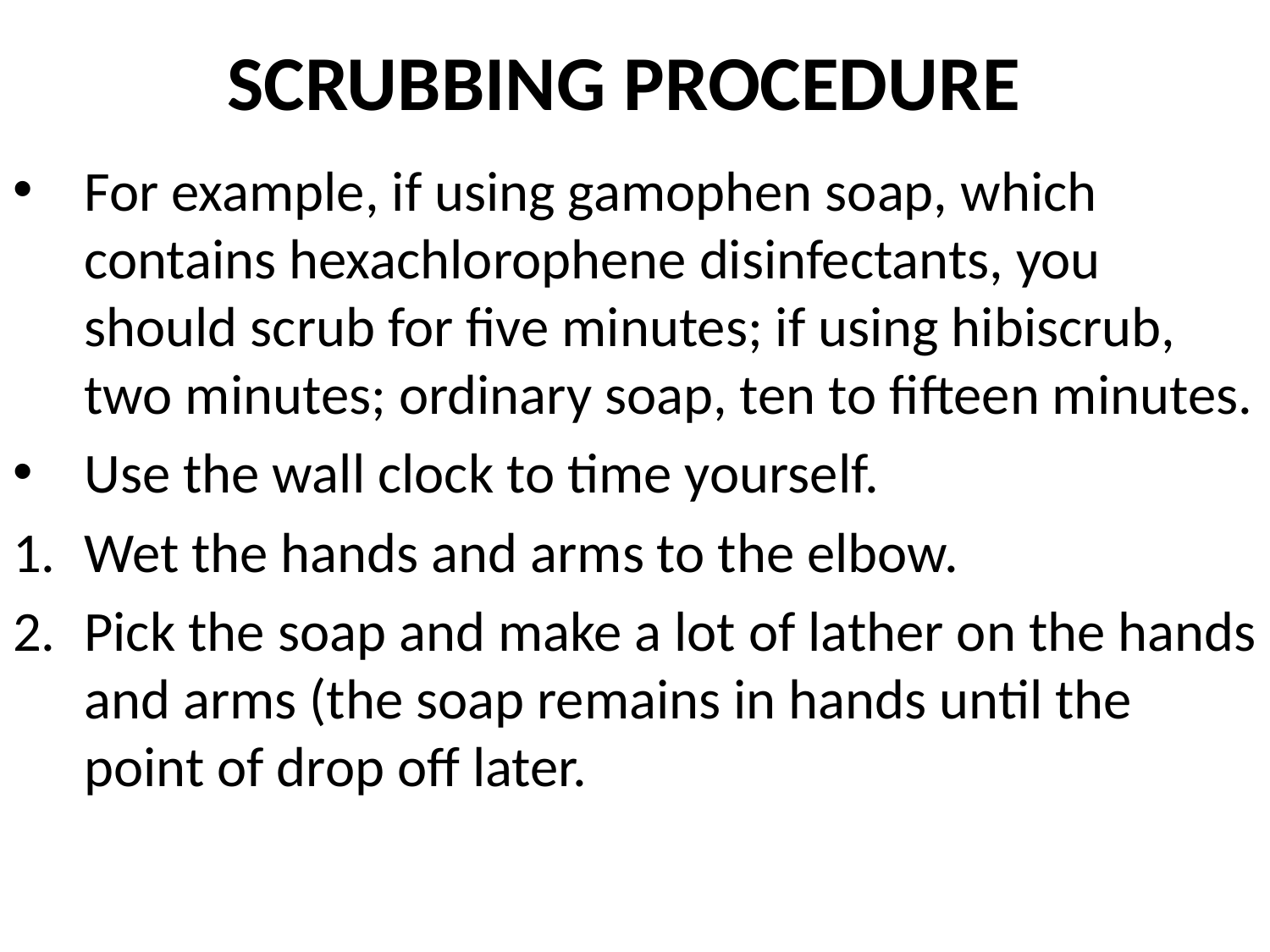

# SCRUBBING PROCEDURE
For example, if using gamophen soap, which contains hexachlorophene disinfectants, you should scrub for five minutes; if using hibiscrub, two minutes; ordinary soap, ten to fifteen minutes.
Use the wall clock to time yourself.
Wet the hands and arms to the elbow.
Pick the soap and make a lot of lather on the hands and arms (the soap remains in hands until the point of drop off later.